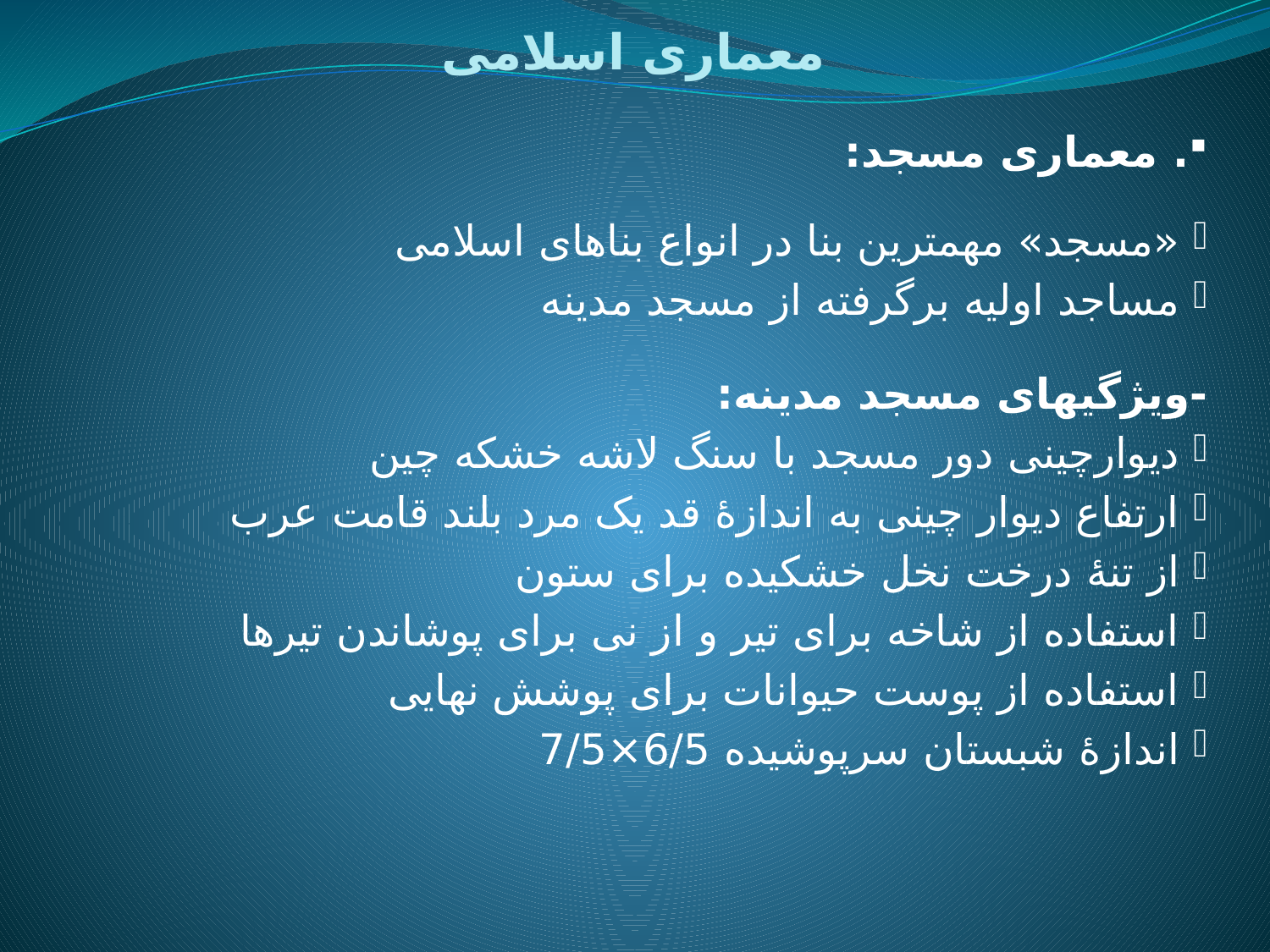

# معماری اسلامی
. معماری مسجد:

 «مسجد» مهمترین بنا در انواع بناهای اسلامی
 مساجد اولیه برگرفته از مسجد مدینه

-ویژگیهای مسجد مدینه:
 دیوارچینی دور مسجد با سنگ لاشه خشکه چین
 ارتفاع دیوار چینی به اندازۀ قد یک مرد بلند قامت عرب
 از تنۀ درخت نخل خشکیده برای ستون
 استفاده از شاخه برای تیر و از نی برای پوشاندن تیرها
 استفاده از پوست حیوانات برای پوشش نهایی
 اندازۀ شبستان سرپوشیده 6/5×7/5